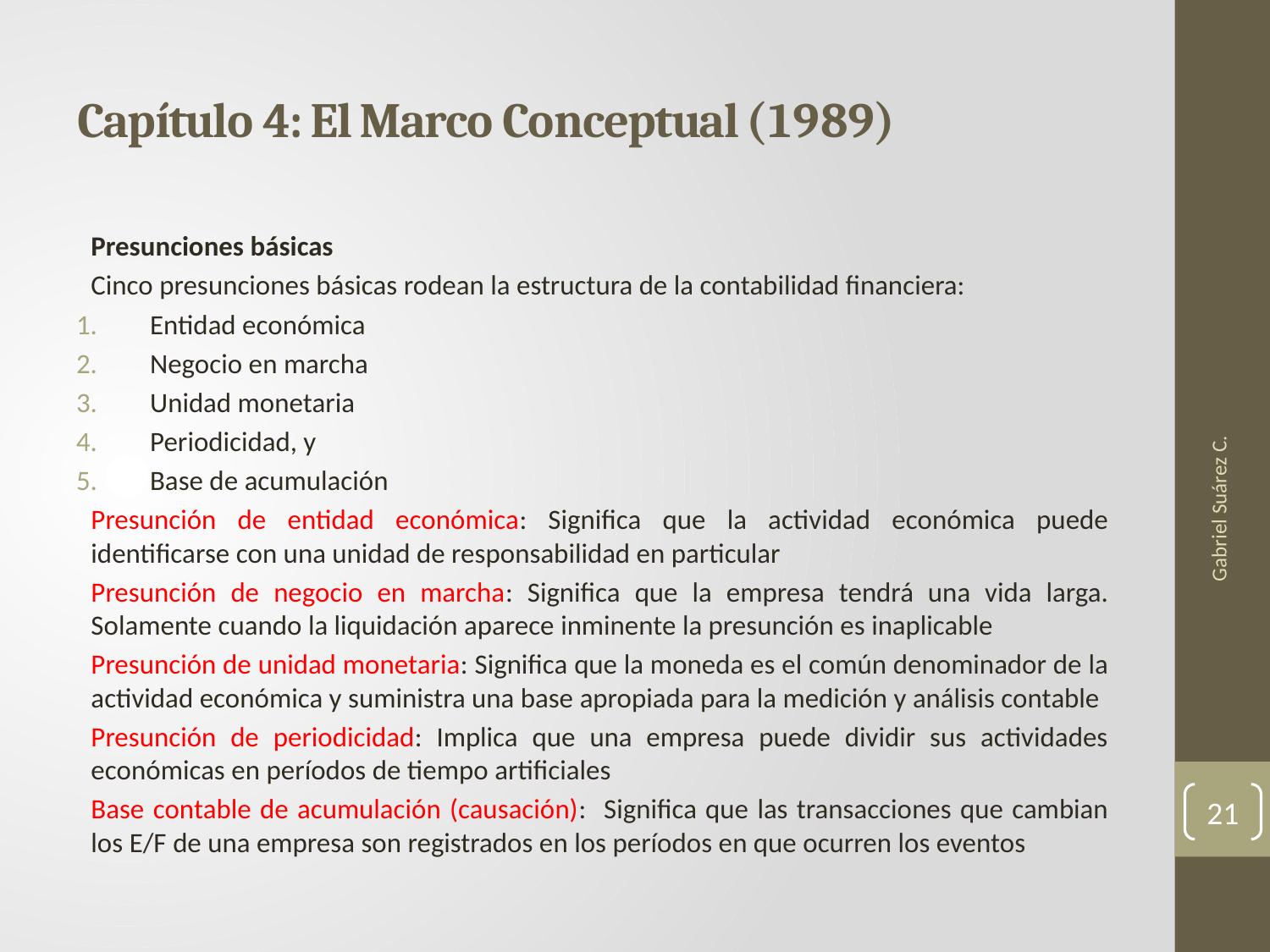

# Capítulo 4: El Marco Conceptual (1989)
Presunciones básicas
Cinco presunciones básicas rodean la estructura de la contabilidad financiera:
Entidad económica
Negocio en marcha
Unidad monetaria
Periodicidad, y
Base de acumulación
Presunción de entidad económica: Significa que la actividad económica puede identificarse con una unidad de responsabilidad en particular
Presunción de negocio en marcha: Significa que la empresa tendrá una vida larga. Solamente cuando la liquidación aparece inminente la presunción es inaplicable
Presunción de unidad monetaria: Significa que la moneda es el común denominador de la actividad económica y suministra una base apropiada para la medición y análisis contable
Presunción de periodicidad: Implica que una empresa puede dividir sus actividades económicas en períodos de tiempo artificiales
Base contable de acumulación (causación):  Significa que las transacciones que cambian los E/F de una empresa son registrados en los períodos en que ocurren los eventos
Gabriel Suárez C.
21